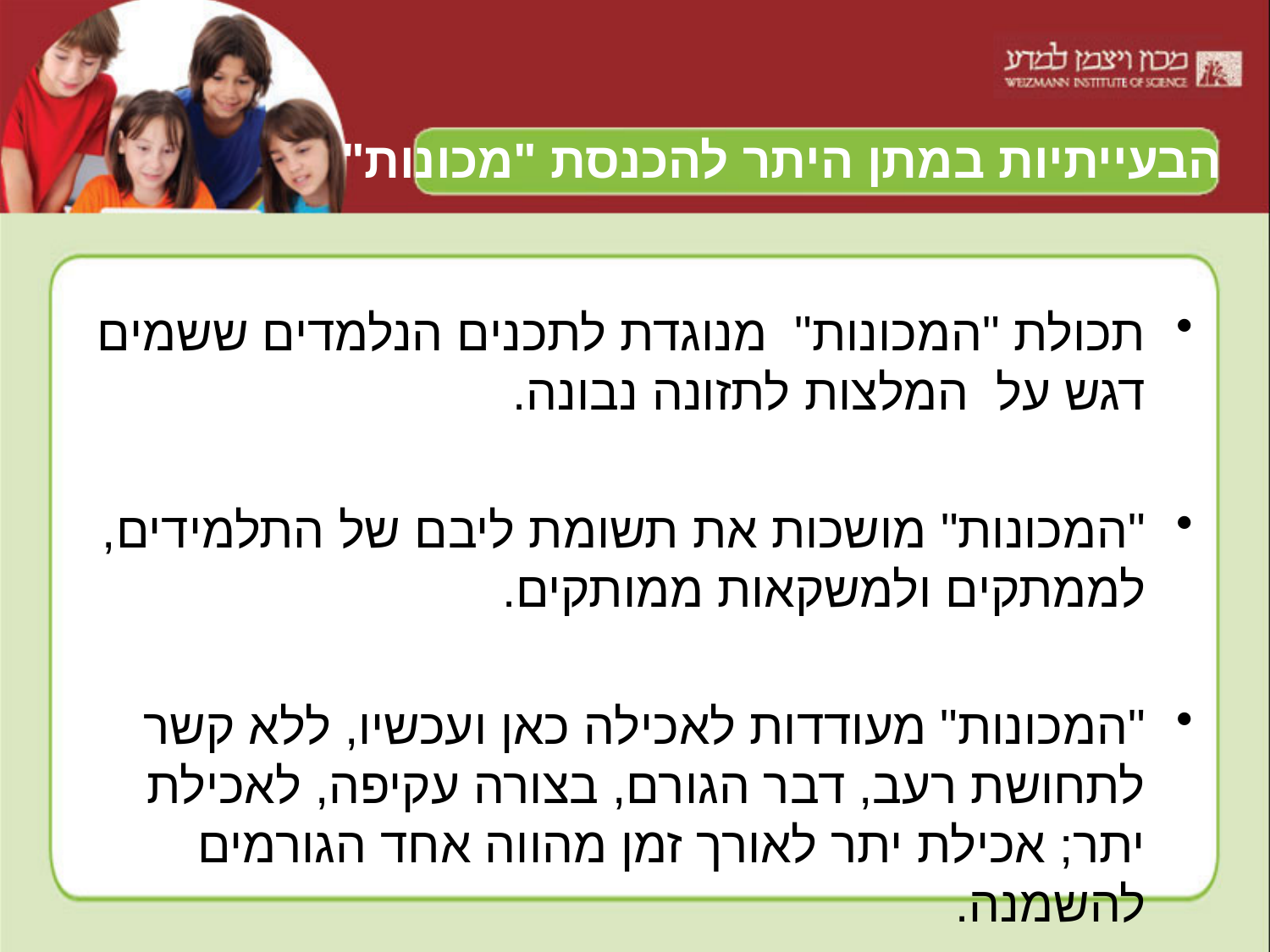

# הבעייתיות במתן היתר להכנסת "מכונות"

תכולת "המכונות"  מנוגדת לתכנים הנלמדים ששמים דגש על  המלצות לתזונה נבונה.
"המכונות" מושכות את תשומת ליבם של התלמידים, לממתקים ולמשקאות ממותקים.
"המכונות" מעודדות לאכילה כאן ועכשיו, ללא קשר לתחושת רעב, דבר הגורם, בצורה עקיפה, לאכילת יתר; אכילת יתר לאורך זמן מהווה אחד הגורמים להשמנה.